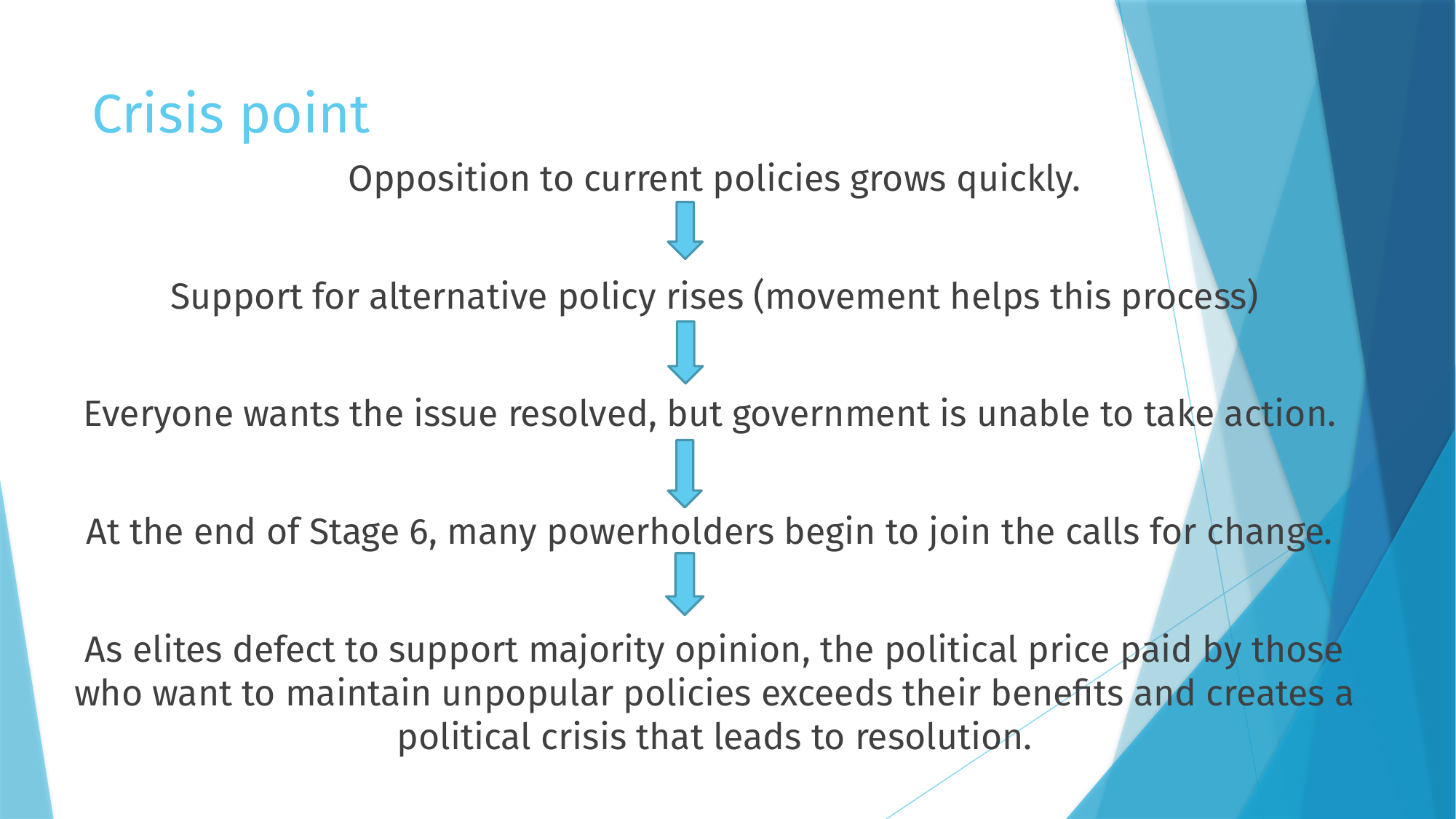

# Crisis point
Opposition to current policies grows quickly.

Support for alternative policy rises (movement helps this process)

Everyone wants the issue resolved, but government is unable to take action.

At the end of Stage 6, many powerholders begin to join the calls for change.

As elites defect to support majority opinion, the political price paid by those who want to maintain unpopular policies exceeds their benefits and creates a political crisis that leads to resolution.